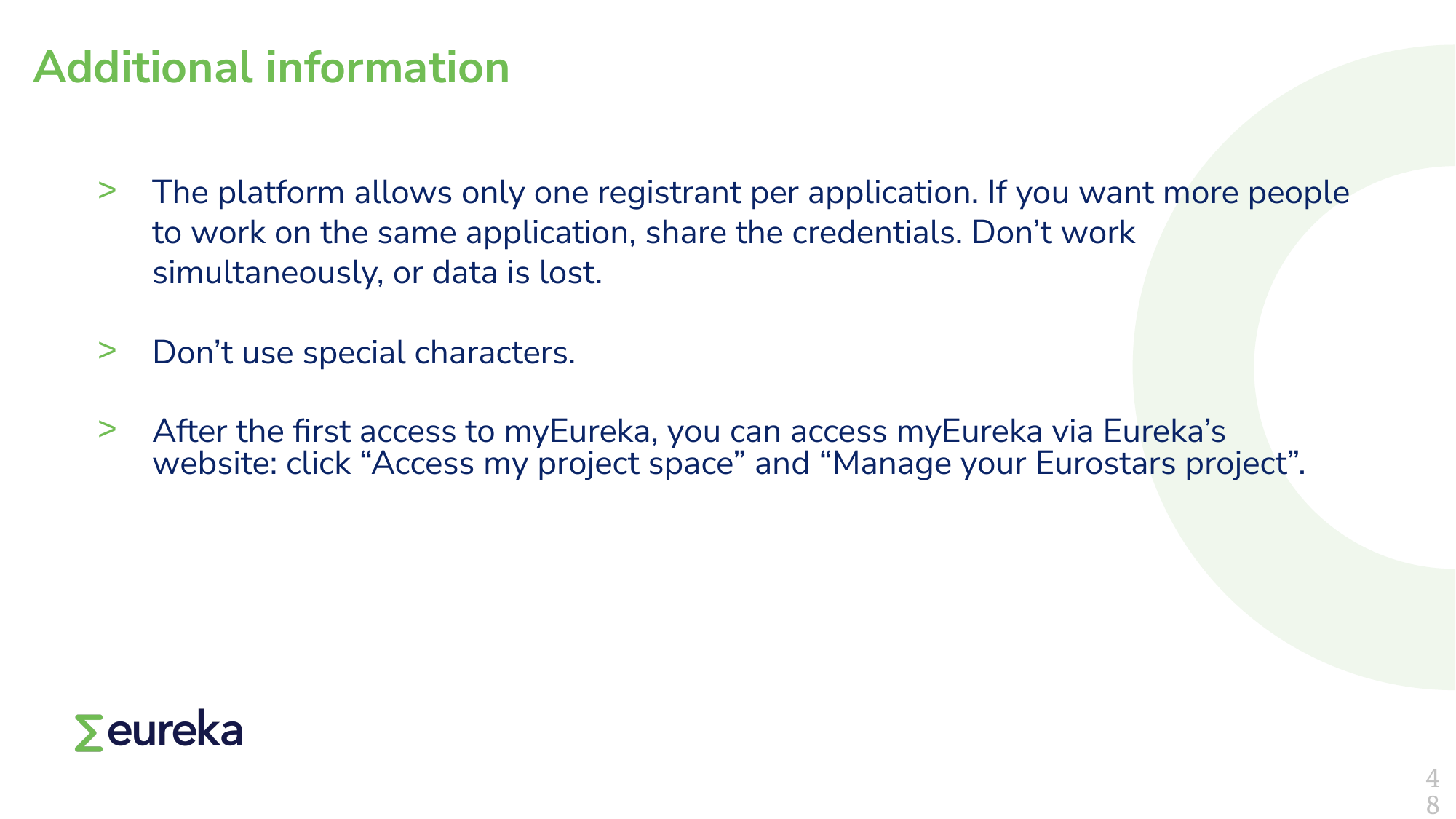

# Additional information
The platform allows only one registrant per application. If you want more people to work on the same application, share the credentials. Don’t work simultaneously, or data is lost.

Don’t use special characters.

After the first access to myEureka, you can access myEureka via Eureka’s website: click “Access my project space” and “Manage your Eurostars project”.
48